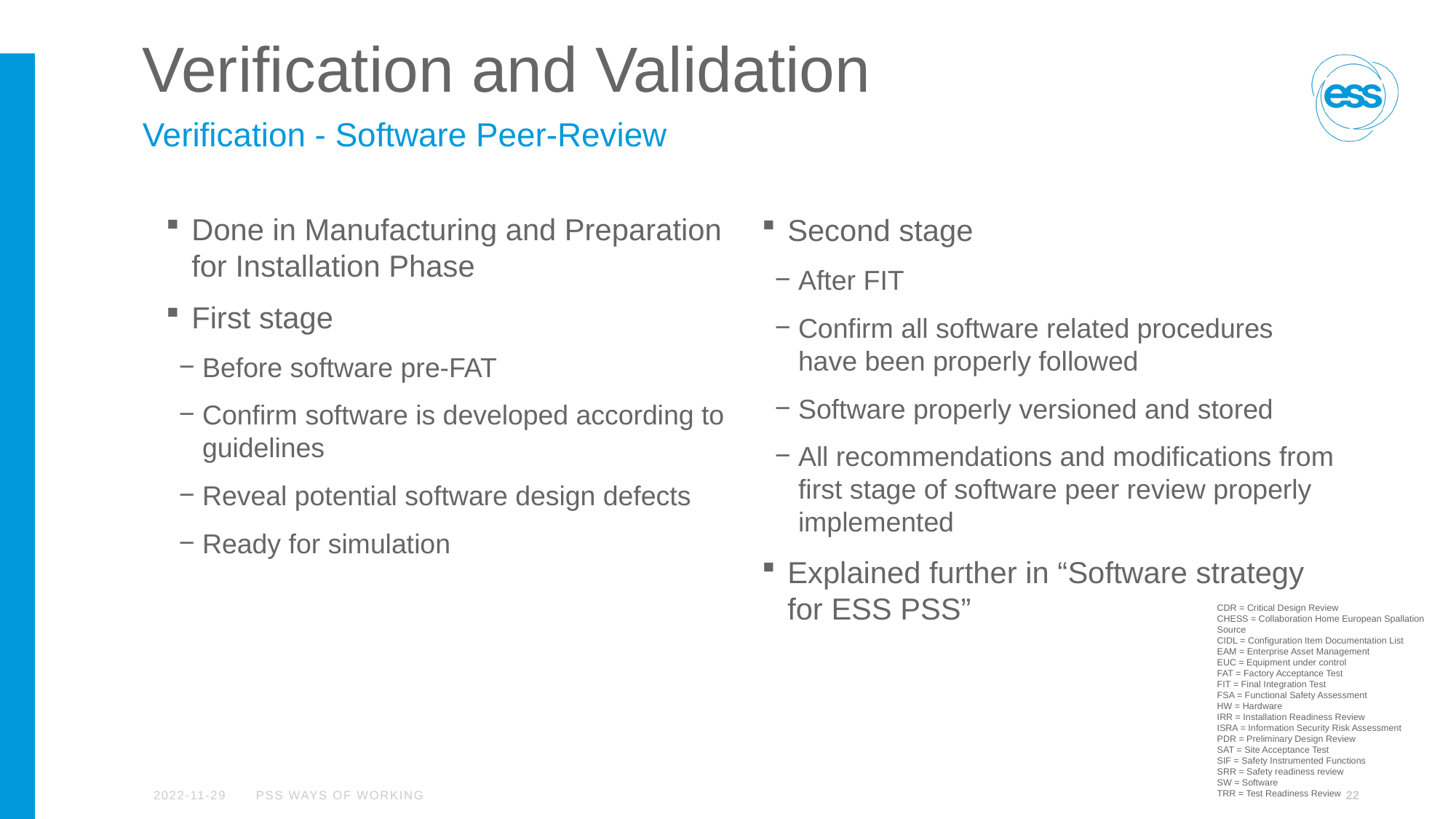

# Verification and Validation
Verification - Software Peer-Review
Done in Manufacturing and Preparation for Installation Phase
First stage
Before software pre-FAT
Confirm software is developed according to guidelines
Reveal potential software design defects
Ready for simulation

Second stage
After FIT
Confirm all software related procedures have been properly followed
Software properly versioned and stored
All recommendations and modifications from first stage of software peer review properly implemented
Explained further in “Software strategy for ESS PSS”
CDR = Critical Design Review
CHESS = Collaboration Home European Spallation Source
CIDL = Configuration Item Documentation List
EAM = Enterprise Asset Management
EUC = Equipment under control
FAT = Factory Acceptance Test
FIT = Final Integration Test
FSA = Functional Safety Assessment
HW = Hardware
IRR = Installation Readiness Review
ISRA = Information Security Risk Assessment
PDR = Preliminary Design Review
SAT = Site Acceptance Test
SIF = Safety Instrumented Functions
SRR = Safety readiness review
SW = Software
TRR = Test Readiness Review
2022-11-29
PSS Ways of Working
22